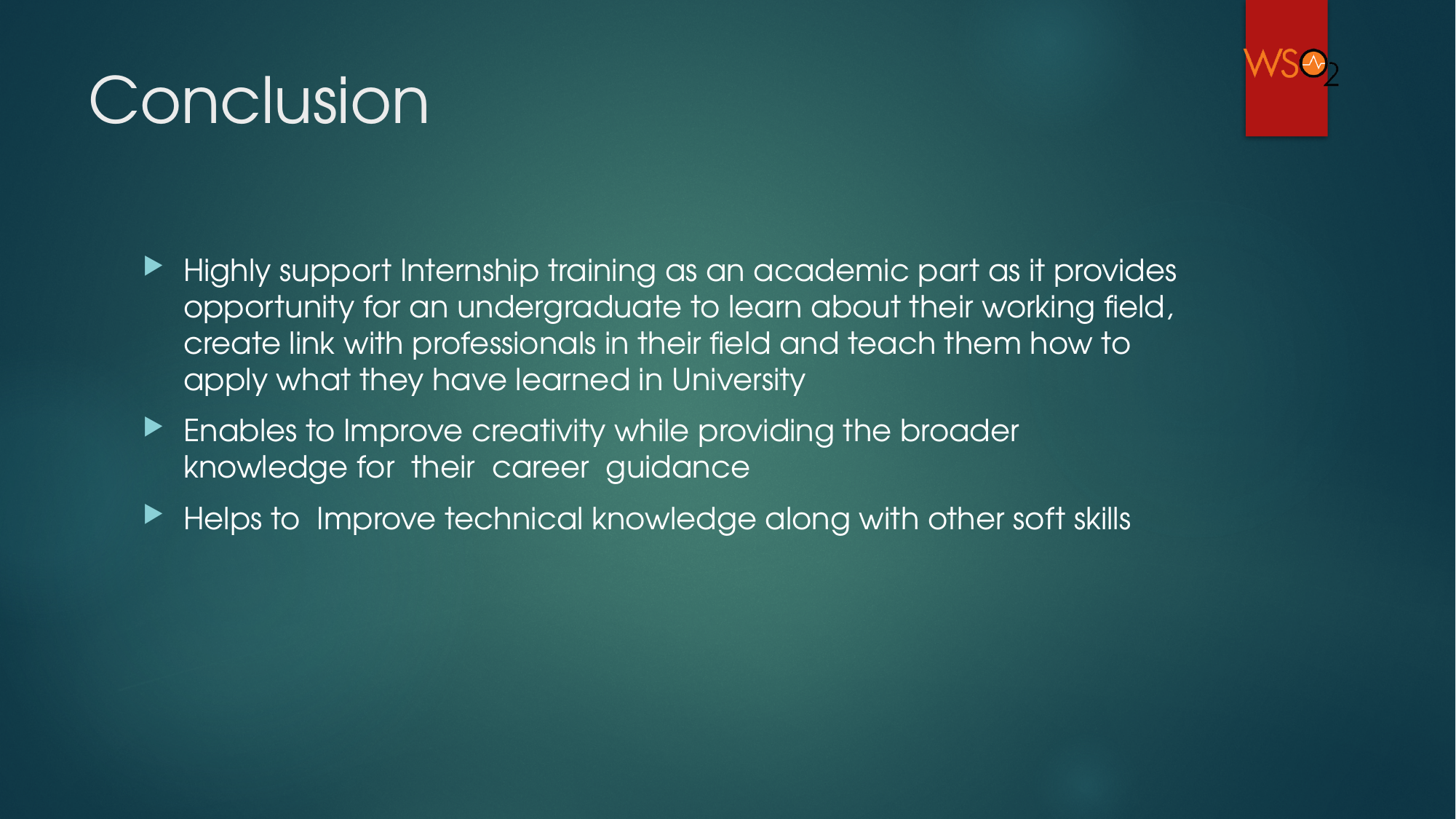

# Conclusion
Highly support Internship training as an academic part as it provides opportunity for an undergraduate to learn about their working field, create link with professionals in their field and teach them how to apply what they have learned in University
Enables to Improve creativity while providing the broader knowledge for  their  career  guidance
Helps to  Improve technical knowledge along with other soft skills